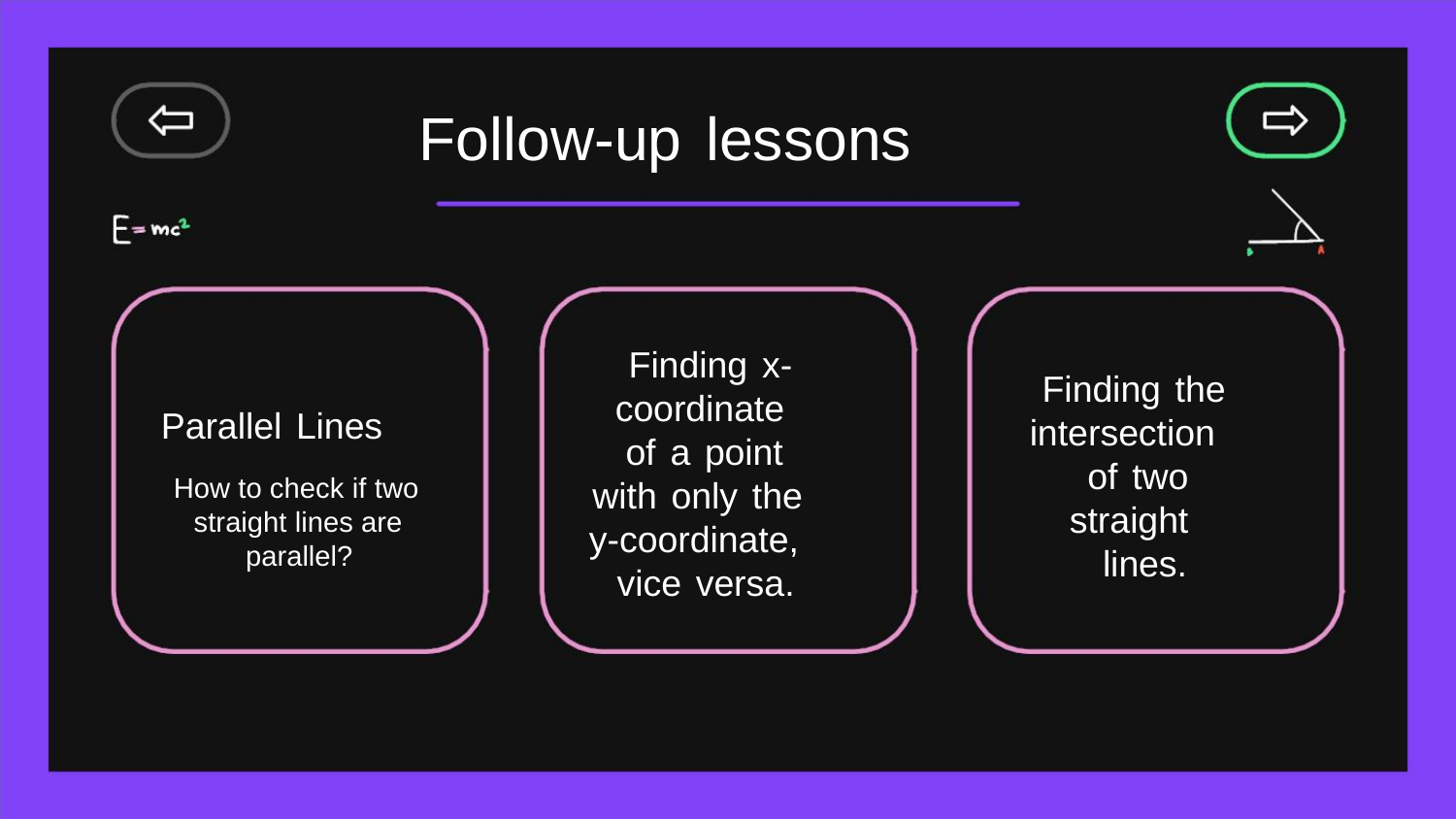

Follow-up lessons
Finding x-
coordinate
of a point
with only the
y-coordinate,
vice versa.
Finding the
intersection
of two
Parallel Lines
How to check if two
straight lines are
parallel?
straight
lines.